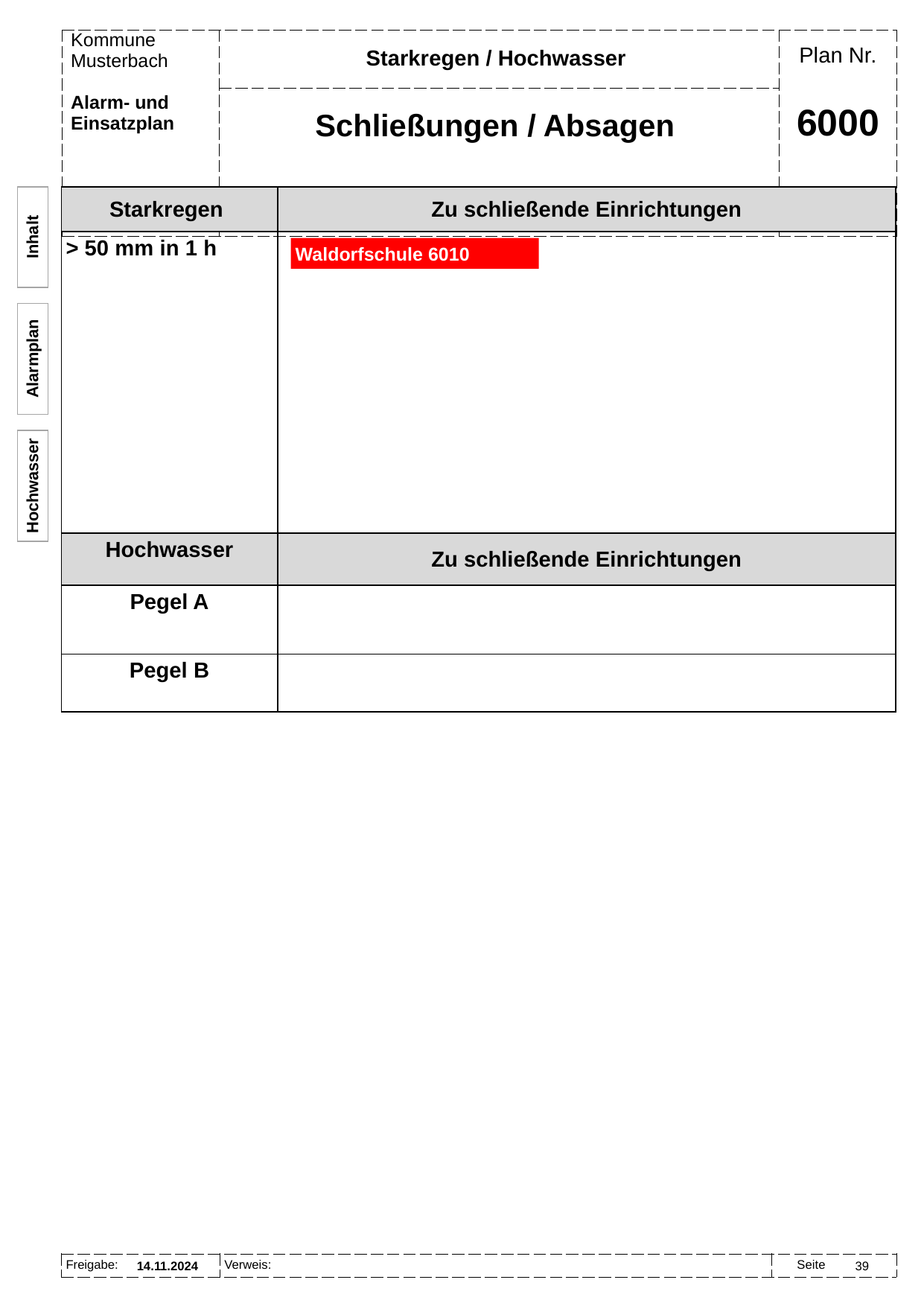

Starkregen / Hochwasser
Schließungen / Absagen
# 6000
| Starkregen | Zu schließende Einrichtungen |
| --- | --- |
| > 50 mm in 1 h |  |
| Hochwasser | Zu schließende Einrichtungen |
| Pegel A |  |
| Pegel B |  |
Inhalt
Waldorfschule 6010

Alarmplan
Hochwasser

14.11.2024